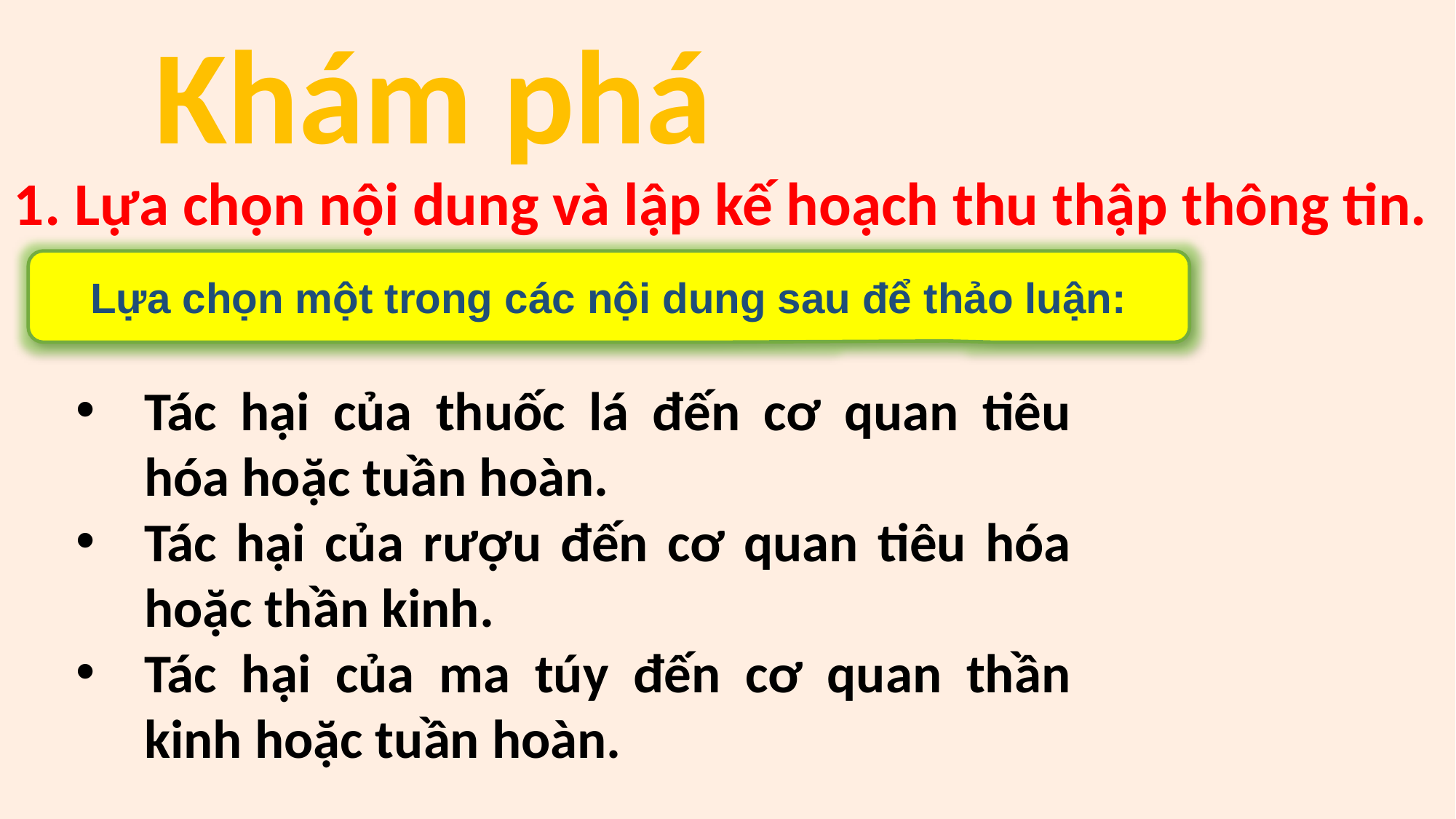

Khám phá
1. Lựa chọn nội dung và lập kế hoạch thu thập thông tin.
Lựa chọn một trong các nội dung sau để thảo luận:
Tác hại của thuốc lá đến cơ quan tiêu hóa hoặc tuần hoàn.
Tác hại của rượu đến cơ quan tiêu hóa hoặc thần kinh.
Tác hại của ma túy đến cơ quan thần kinh hoặc tuần hoàn.